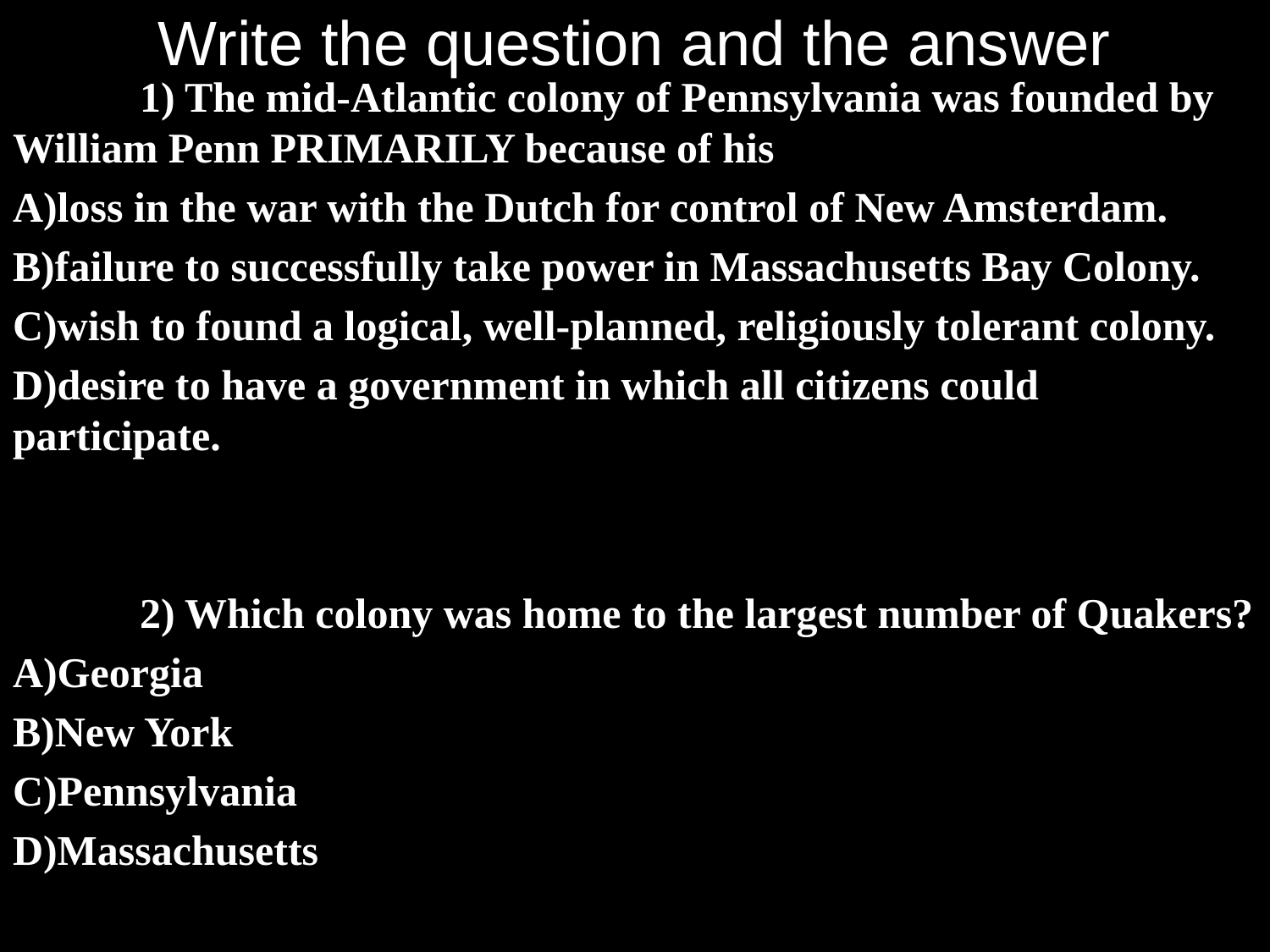

# Write the question and the answer
	1) The mid-Atlantic colony of Pennsylvania was founded by William Penn PRIMARILY because of his
A)loss in the war with the Dutch for control of New Amsterdam.
B)failure to successfully take power in Massachusetts Bay Colony.
C)wish to found a logical, well-planned, religiously tolerant colony.
D)desire to have a government in which all citizens could participate.

	2) Which colony was home to the largest number of Quakers?
A)Georgia
B)New York
C)Pennsylvania
D)Massachusetts